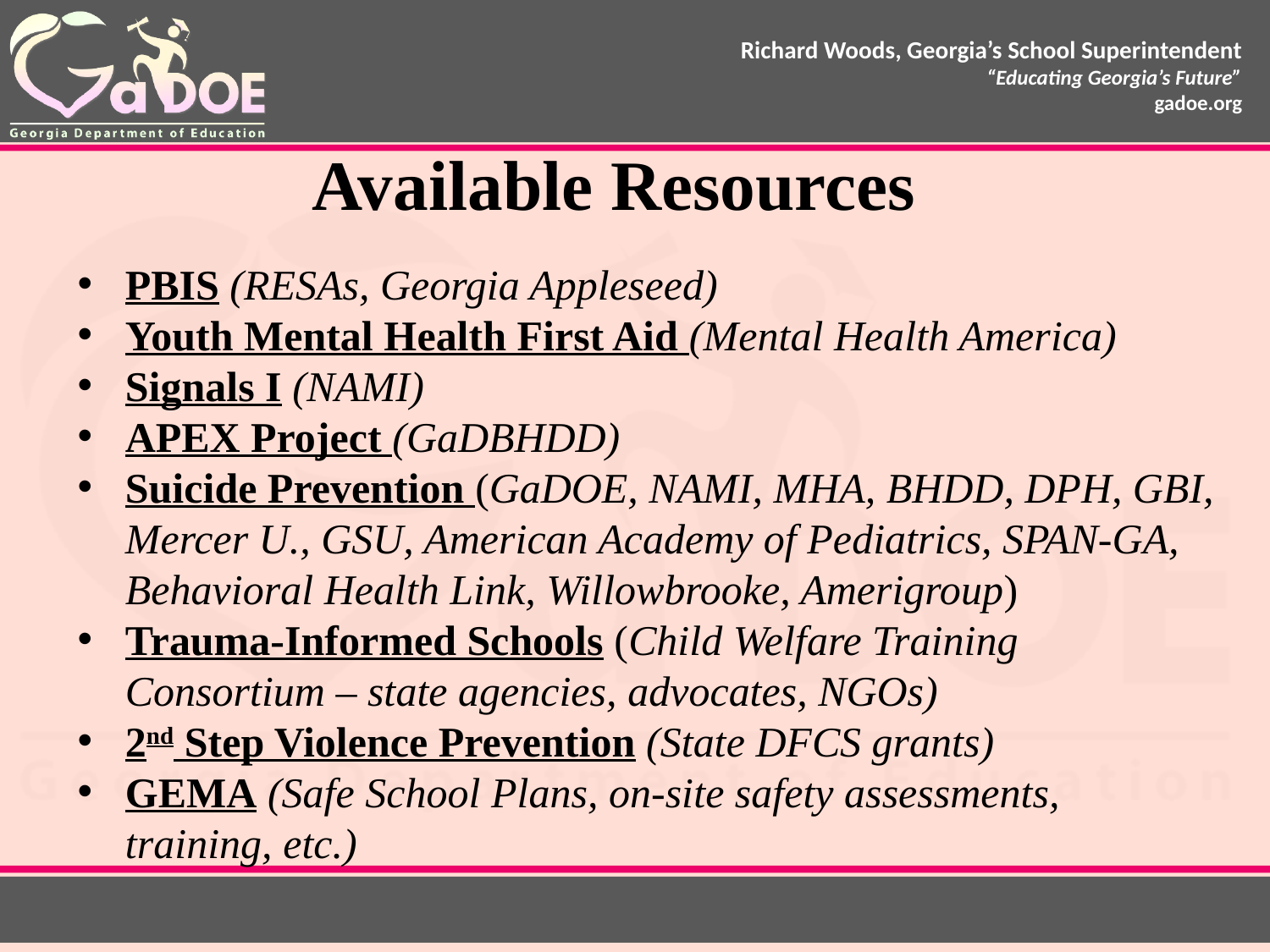

Available Resources
PBIS (RESAs, Georgia Appleseed)
Youth Mental Health First Aid (Mental Health America)
Signals I (NAMI)
APEX Project (GaDBHDD)
Suicide Prevention (GaDOE, NAMI, MHA, BHDD, DPH, GBI, Mercer U., GSU, American Academy of Pediatrics, SPAN-GA, Behavioral Health Link, Willowbrooke, Amerigroup)
Trauma-Informed Schools (Child Welfare Training Consortium – state agencies, advocates, NGOs)
2nd Step Violence Prevention (State DFCS grants)
GEMA (Safe School Plans, on-site safety assessments, training, etc.)